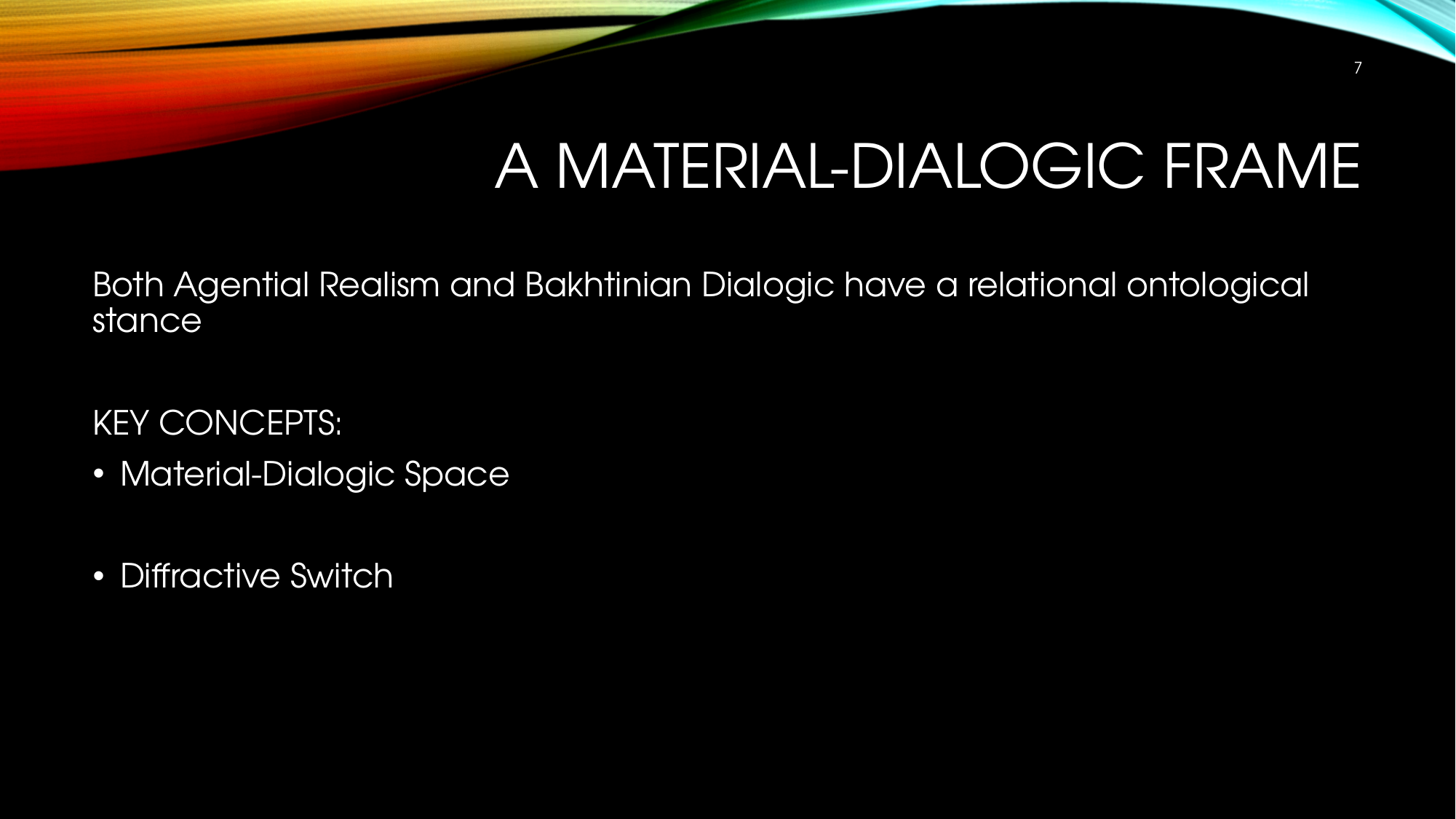

7
# A material-dialogic FRAME
Both Agential Realism and Bakhtinian Dialogic have a relational ontological stance

KEY CONCEPTS:
Material-Dialogic Space

Diffractive Switch